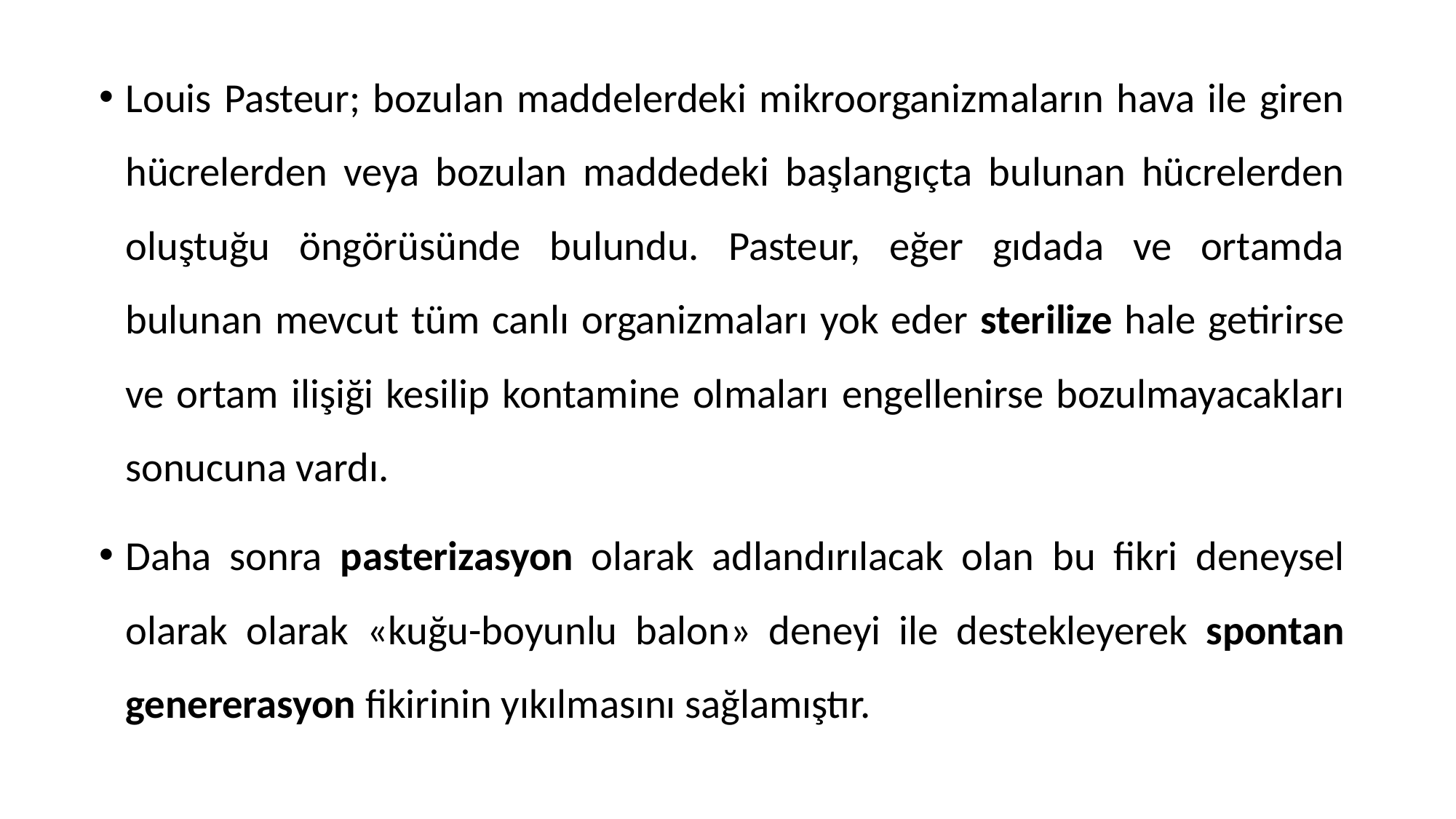

Louis Pasteur; bozulan maddelerdeki mikroorganizmaların hava ile giren hücrelerden veya bozulan maddedeki başlangıçta bulunan hücrelerden oluştuğu öngörüsünde bulundu. Pasteur, eğer gıdada ve ortamda bulunan mevcut tüm canlı organizmaları yok eder sterilize hale getirirse ve ortam ilişiği kesilip kontamine olmaları engellenirse bozulmayacakları sonucuna vardı.
Daha sonra pasterizasyon olarak adlandırılacak olan bu fikri deneysel olarak olarak «kuğu-boyunlu balon» deneyi ile destekleyerek spontan genererasyon fikirinin yıkılmasını sağlamıştır.